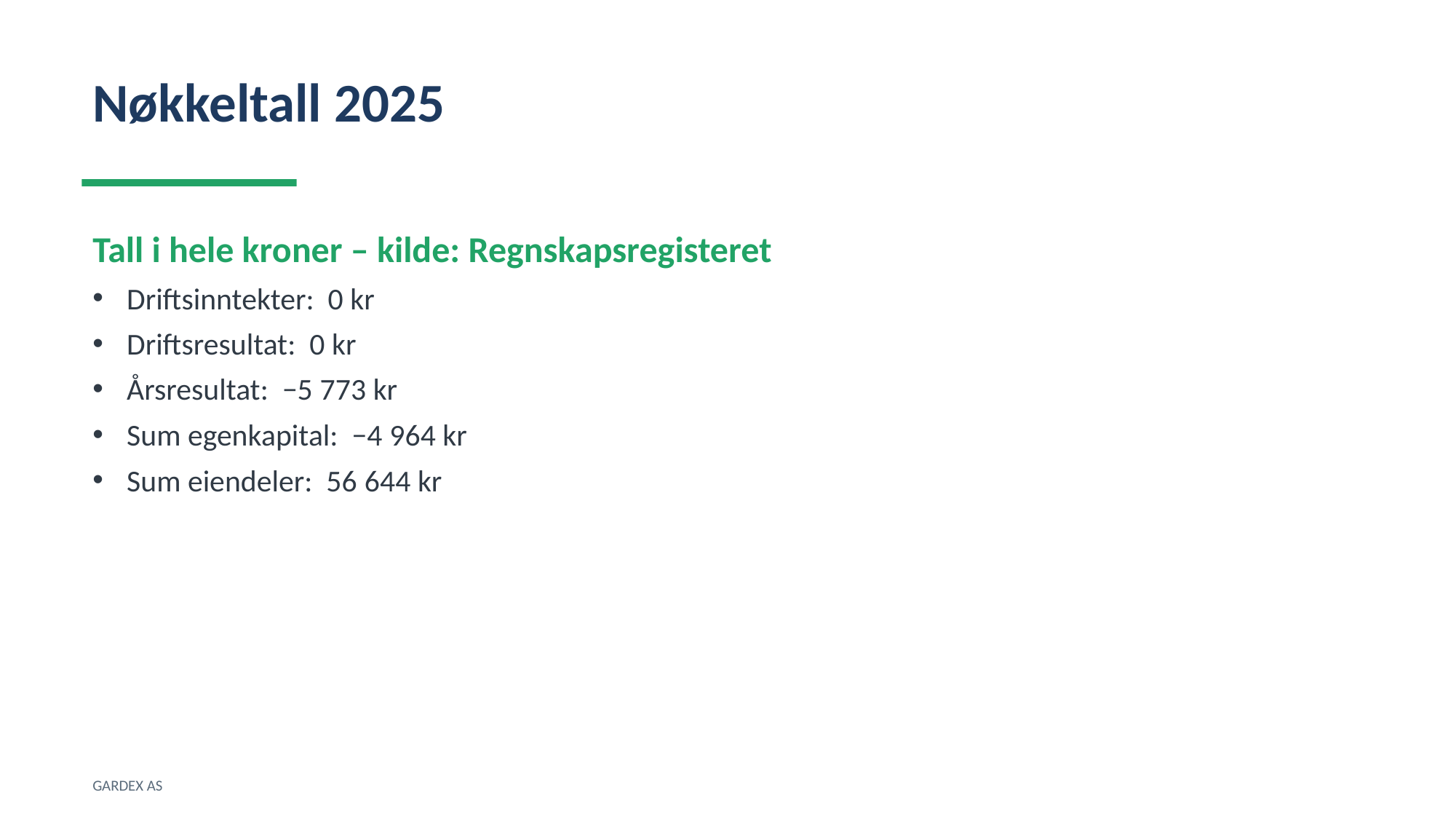

Nøkkeltall 2025

Tall i hele kroner – kilde: Regnskapsregisteret
Driftsinntekter:  0 kr
Driftsresultat:  0 kr
Årsresultat:  −5 773 kr
Sum egenkapital:  −4 964 kr
Sum eiendeler:  56 644 kr
GARDEX AS